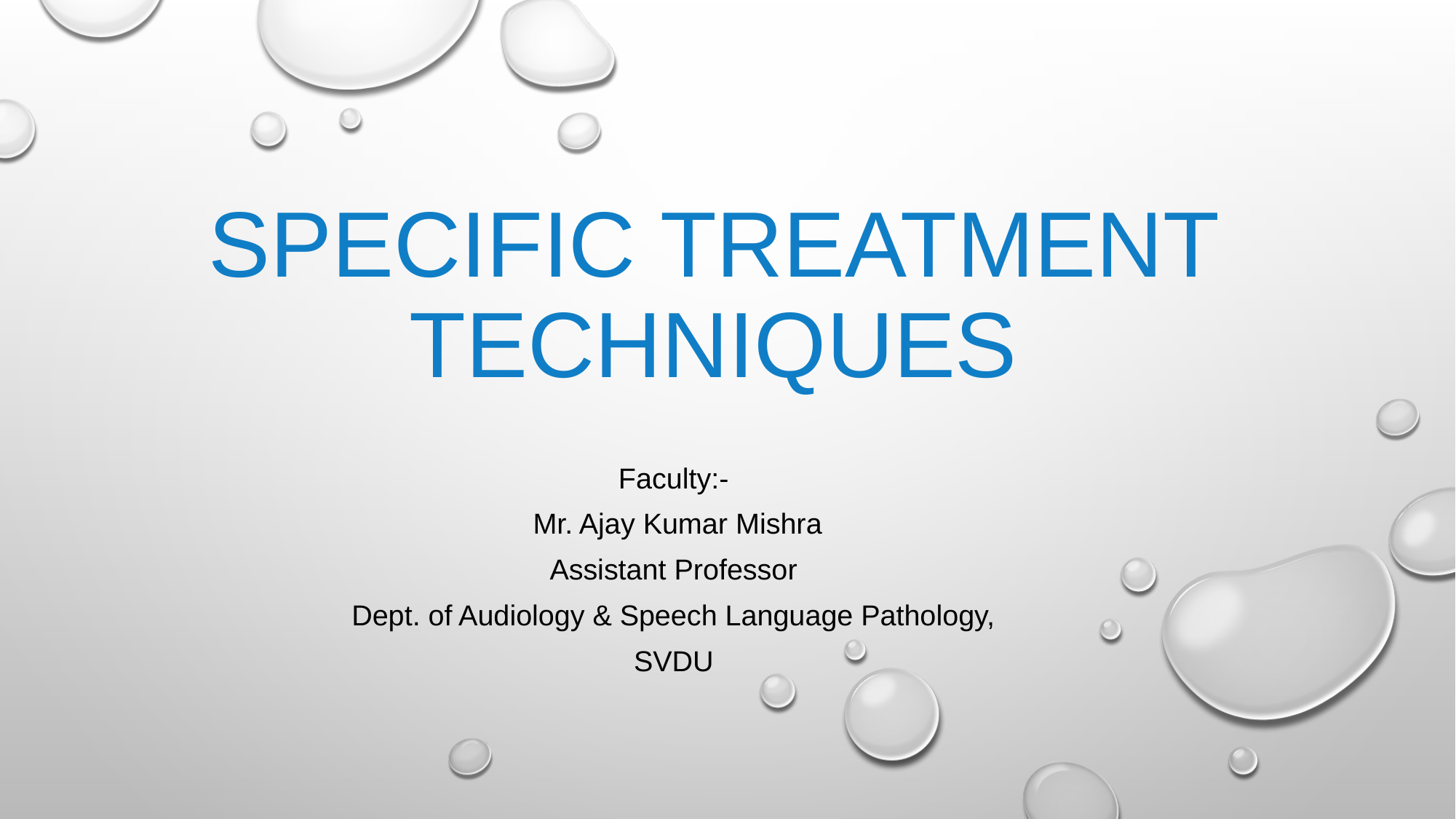

# Specific Treatment techniques
Faculty:-
 Mr. Ajay Kumar Mishra
Assistant Professor
Dept. of Audiology & Speech Language Pathology,
SVDU